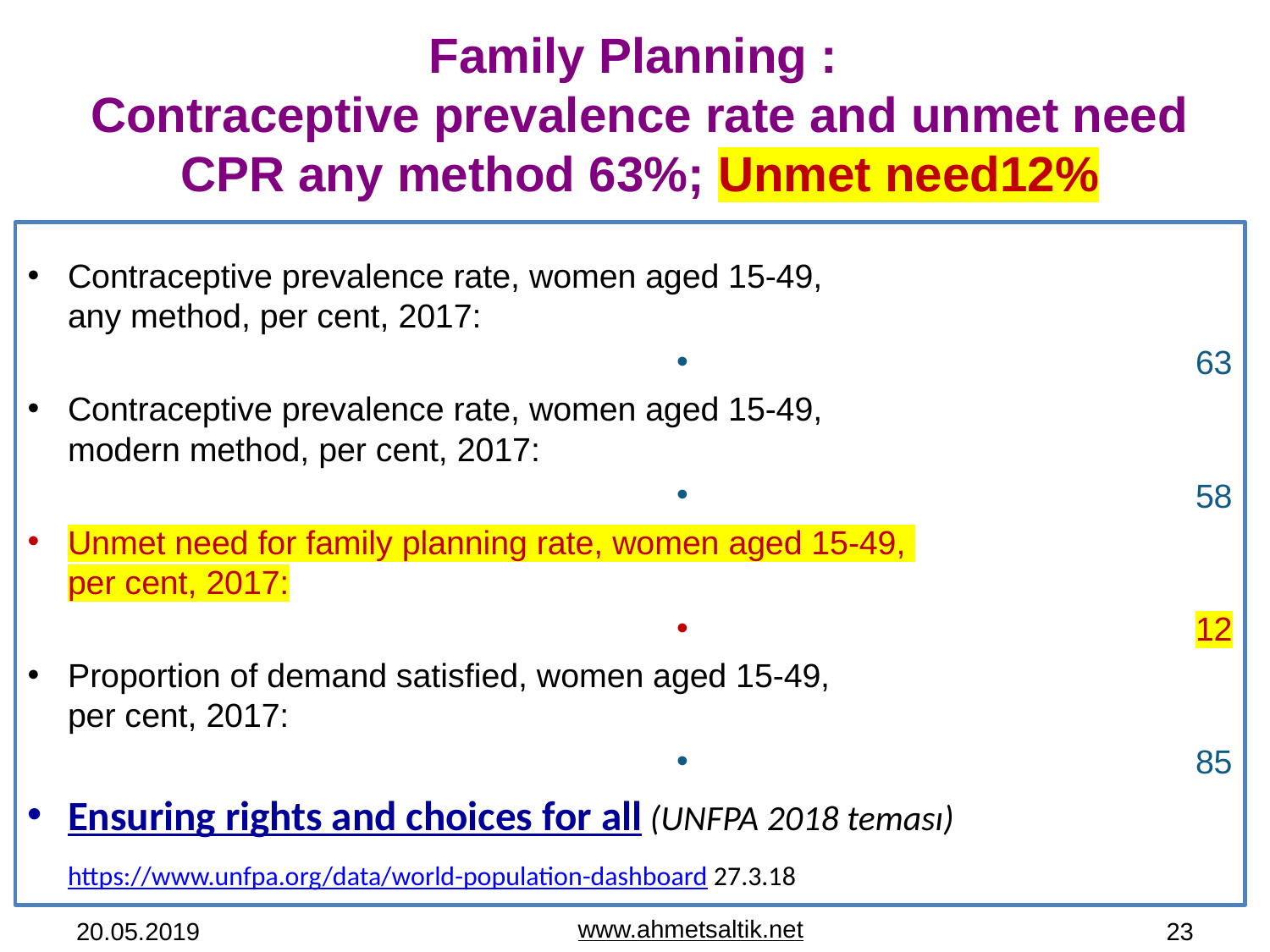

Family Planning :
Contraceptive prevalence rate and unmet need
CPR any method 63%; Unmet need12%

Contraceptive prevalence rate, women aged 15-49,
any method, per cent, 2017:
63
Contraceptive prevalence rate, women aged 15-49,
modern method, per cent, 2017:
58
Unmet need for family planning rate, women aged 15-49,
per cent, 2017:
12
Proportion of demand satisfied, women aged 15-49,
per cent, 2017:
85
Ensuring rights and choices for all (UNFPA 2018 teması)
https://www.unfpa.org/data/world-population-dashboard 27.3.18
20.05.2019
www.ahmetsaltik.net
23